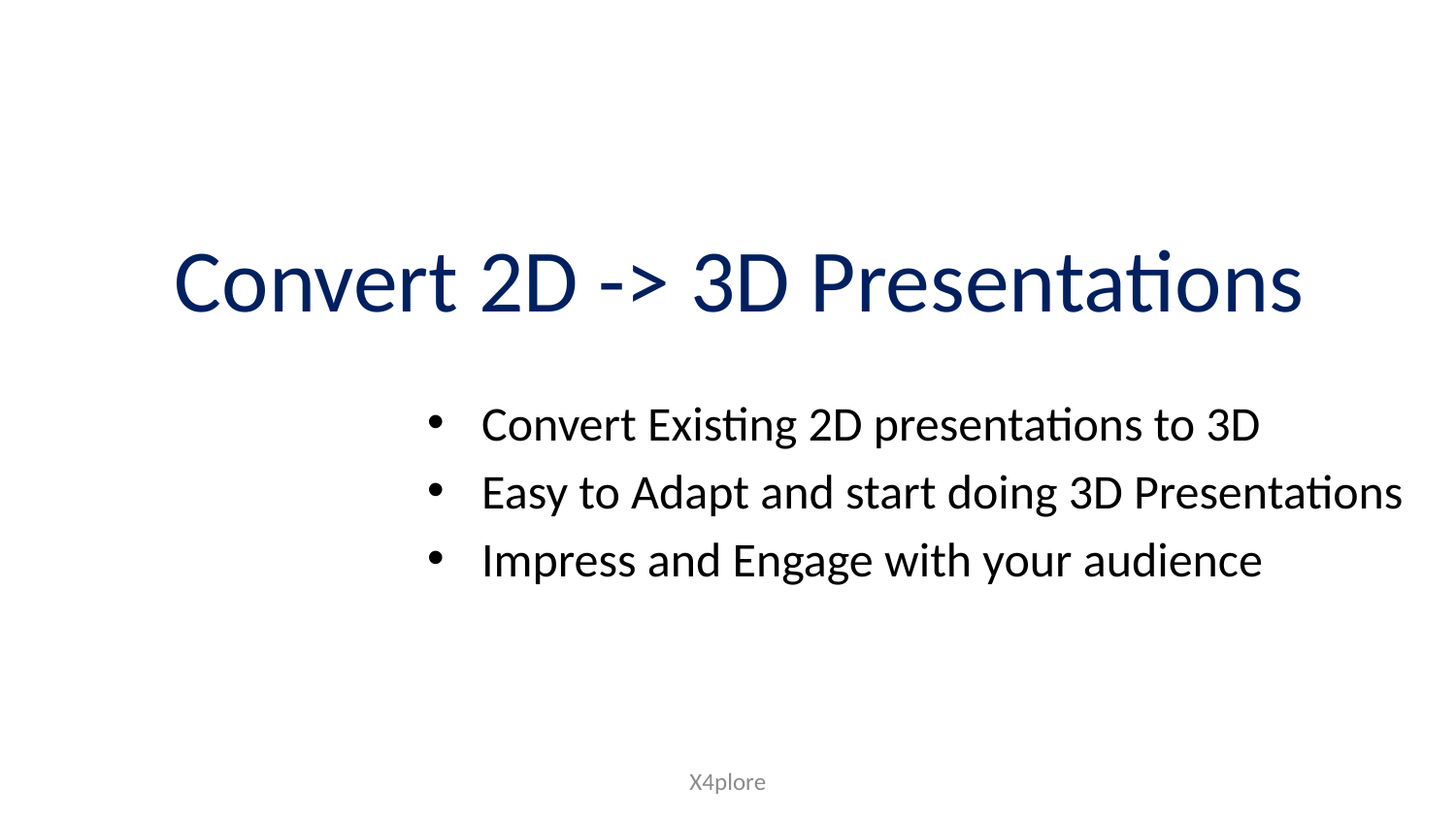

# Convert 2D -> 3D Presentations
Convert Existing 2D presentations to 3D
Easy to Adapt and start doing 3D Presentations
Impress and Engage with your audience

X4plore